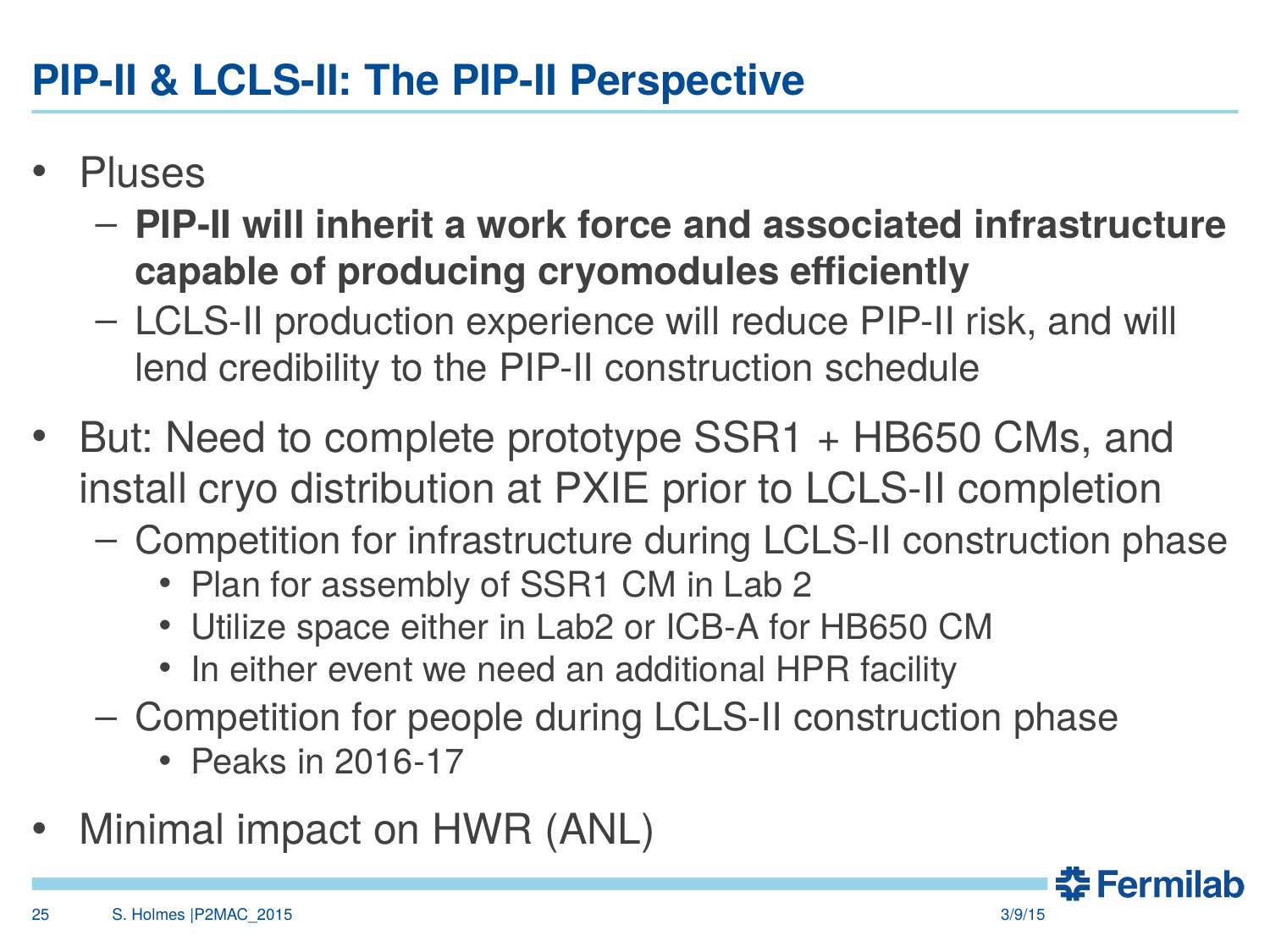

# PIP-II & LCLS-II: The PIP-II Perspective
Pluses
PIP-II will inherit a work force and associated infrastructure capable of producing cryomodules efficiently
LCLS-II production experience will reduce PIP-II risk, and will lend credibility to the PIP-II construction schedule
But: Need to complete prototype SSR1 + HB650 CMs, and install cryo distribution at PXIE prior to LCLS-II completion
Competition for infrastructure during LCLS-II construction phase
Plan for assembly of SSR1 CM in Lab 2
Utilize space either in Lab2 or ICB-A for HB650 CM
In either event we need an additional HPR facility
Competition for people during LCLS-II construction phase
Peaks in 2016-17
Minimal impact on HWR (ANL)

25
S. Holmes |P2MAC_2015
3/9/15